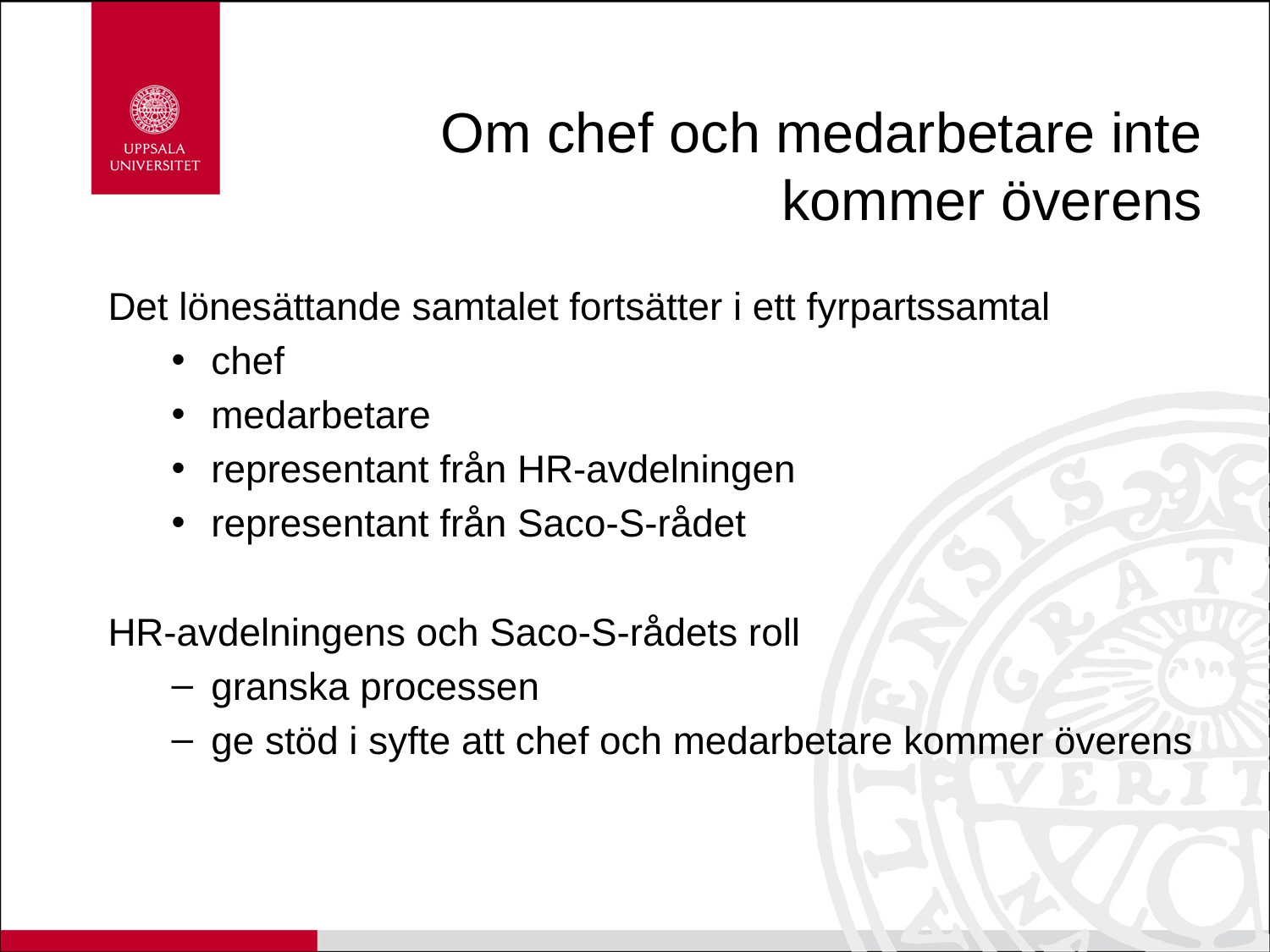

# Om chef och medarbetare inte kommer överens
Det lönesättande samtalet fortsätter i ett fyrpartssamtal
chef
medarbetare
representant från HR-avdelningen
representant från Saco-S-rådet

HR-avdelningens och Saco-S-rådets roll
granska processen
ge stöd i syfte att chef och medarbetare kommer överens